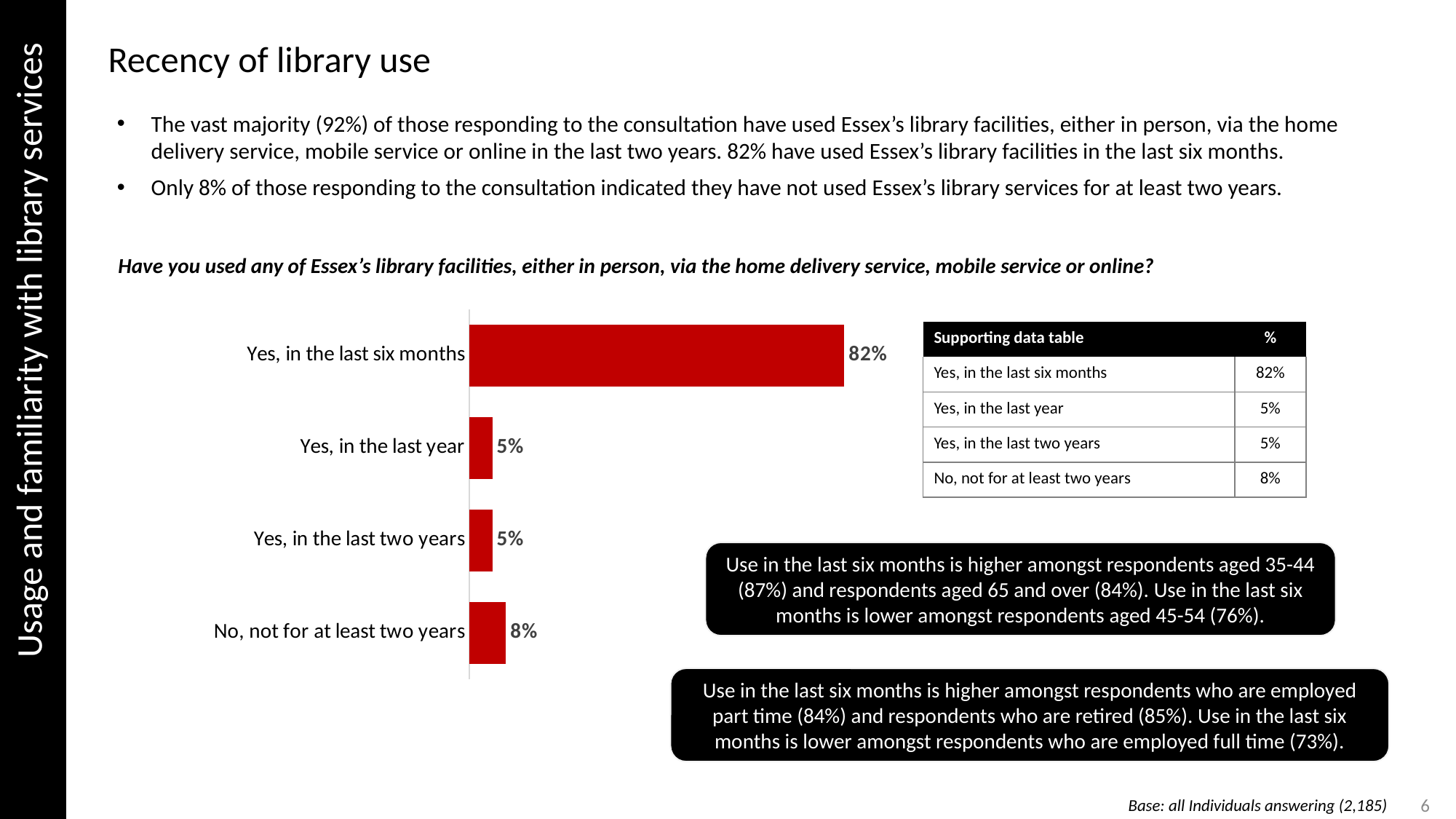

Usage and familiarity with library services
Recency of library use
The vast majority (92%) of those responding to the consultation have used Essex’s library facilities, either in person, via the home delivery service, mobile service or online in the last two years. 82% have used Essex’s library facilities in the last six months.
Only 8% of those responding to the consultation indicated they have not used Essex’s library services for at least two years.
Have you used any of Essex’s library facilities, either in person, via the home delivery service, mobile service or online?

### Chart

| Category | % |
|---|---|
| Yes, in the last six months | 0.82 |
| Yes, in the last year | 0.05 |
| Yes, in the last two years | 0.05 |
| No, not for at least two years | 0.08 |
| Supporting data table | % |
| --- | --- |
| Yes, in the last six months | 82% |
| Yes, in the last year | 5% |
| Yes, in the last two years | 5% |
| No, not for at least two years | 8% |
Use in the last six months is higher amongst respondents aged 35-44 (87%) and respondents aged 65 and over (84%). Use in the last six months is lower amongst respondents aged 45-54 (76%).
Use in the last six months is higher amongst respondents who are employed part time (84%) and respondents who are retired (85%). Use in the last six months is lower amongst respondents who are employed full time (73%).
Base: all Individuals answering (2,185)
6